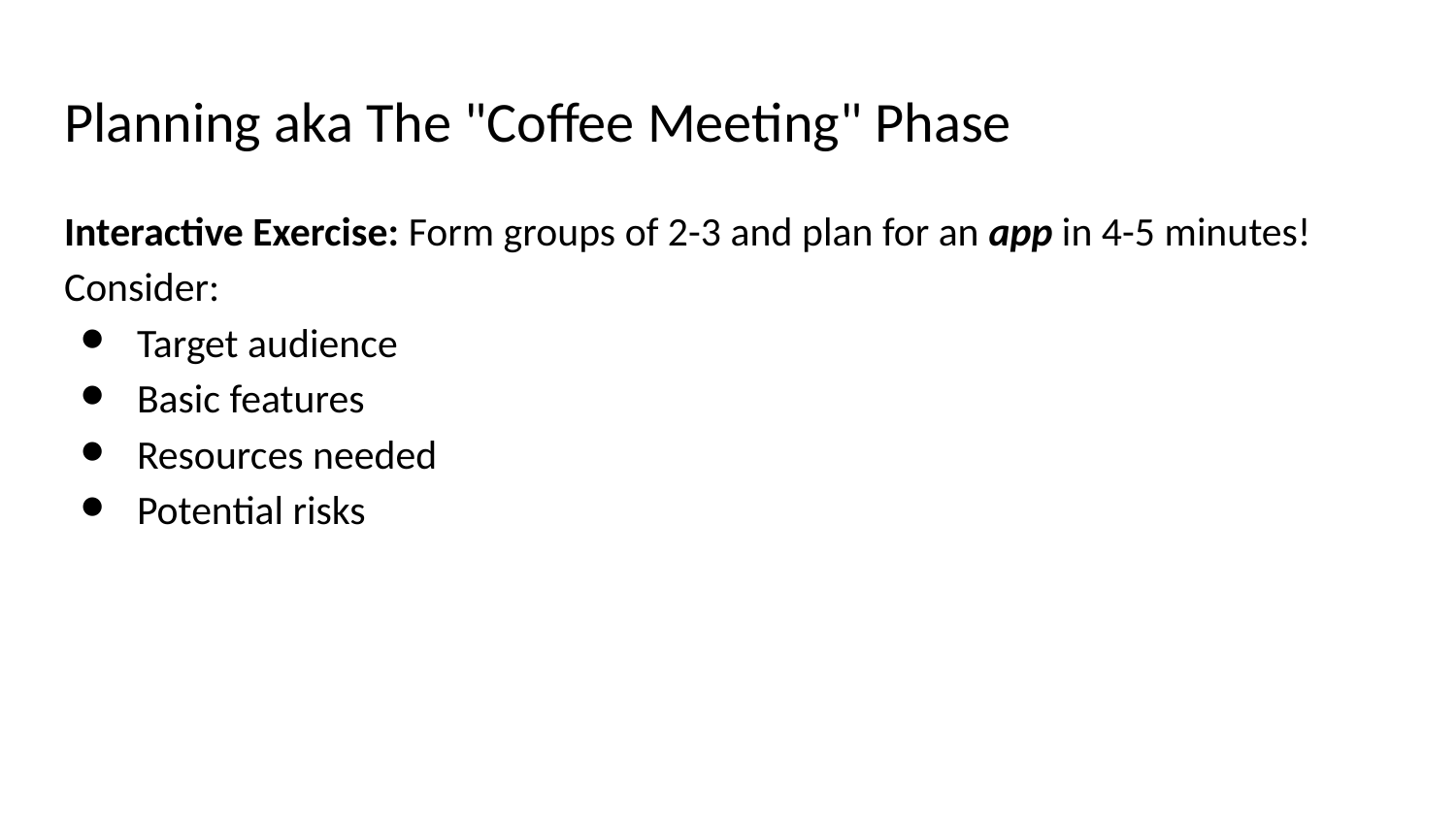

# Planning aka The "Coffee Meeting" Phase
Interactive Exercise: Form groups of 2-3 and plan for an app in 4-5 minutes! Consider:
Target audience
Basic features
Resources needed
Potential risks